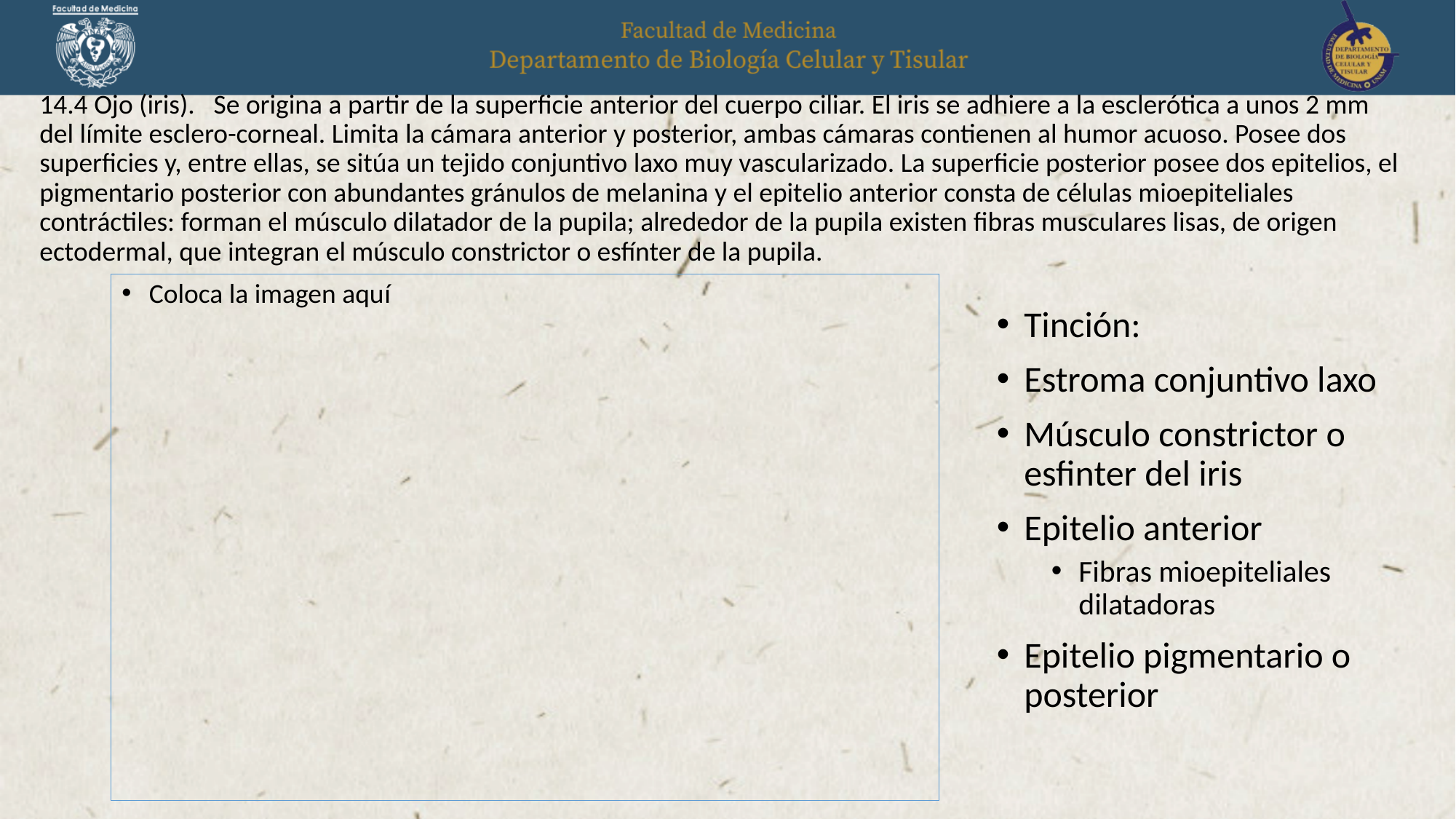

# 14.4 Ojo (iris).   Se origina a partir de la superficie anterior del cuerpo ciliar. El iris se adhiere a la esclerótica a unos 2 mm del límite esclero-corneal. Limita la cámara anterior y posterior, ambas cámaras contienen al humor acuoso. Posee dos superficies y, entre ellas, se sitúa un tejido conjuntivo laxo muy vascularizado. La superficie posterior posee dos epitelios, el pigmentario posterior con abundantes gránulos de melanina y el epitelio anterior consta de células mioepiteliales contráctiles: forman el músculo dilatador de la pupila; alrededor de la pupila existen fibras musculares lisas, de origen ectodermal, que integran el músculo constrictor o esfínter de la pupila.
Coloca la imagen aquí
Tinción:
Estroma conjuntivo laxo
Músculo constrictor o esfinter del iris
Epitelio anterior
Fibras mioepiteliales dilatadoras
Epitelio pigmentario o posterior